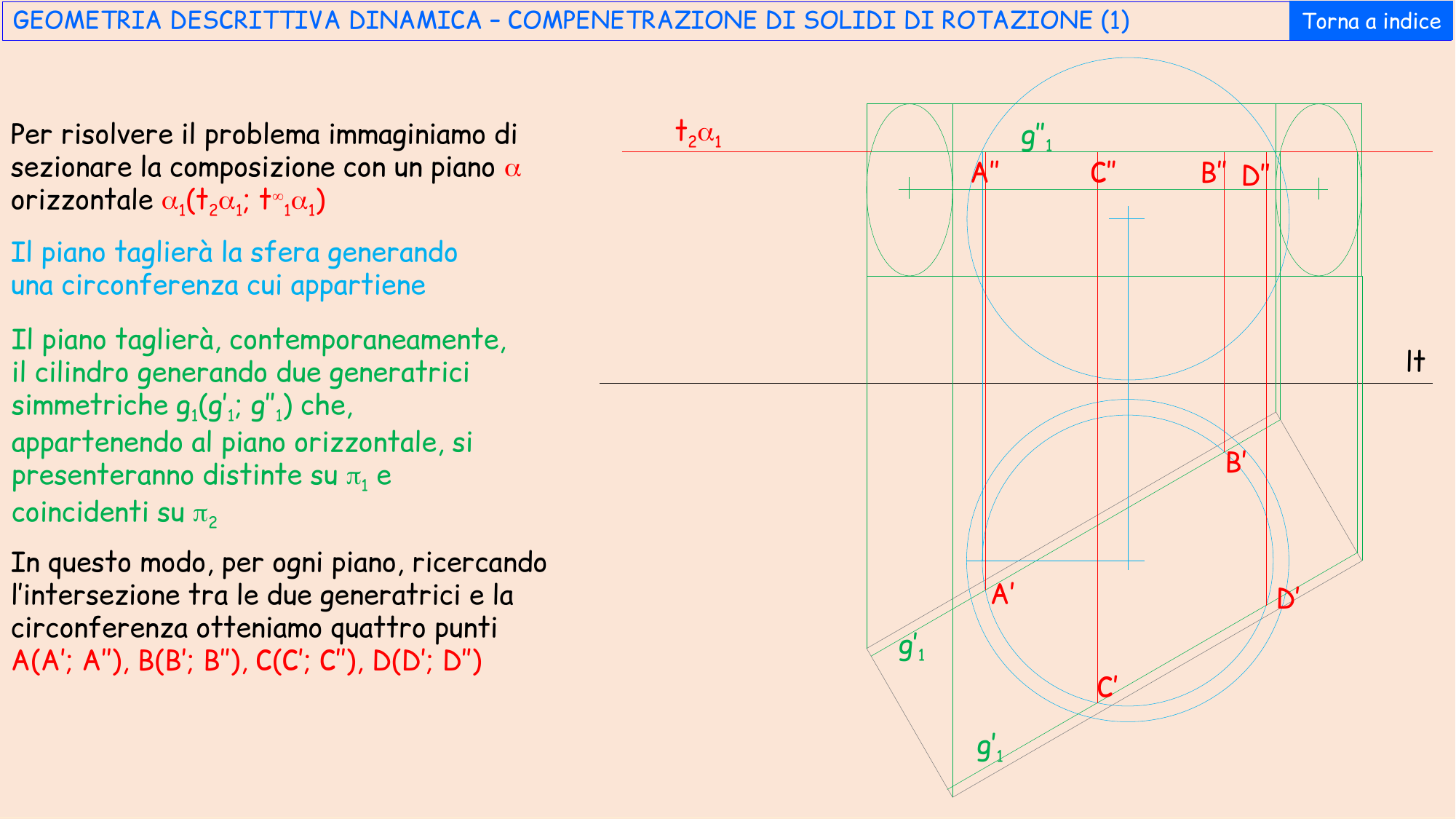

Torna a indice
GEOMETRIA DESCRITTIVA DINAMICA – COMPENETRAZIONE DI SOLIDI DI ROTAZIONE (1)

t2α1
Per risolvere il problema immaginiamo di sezionare la composizione con un piano α orizzontale α1(t2α1; t∞1α1)
g’’1
A’’
B’’
C’’
D’’

Il piano taglierà la sfera generando una circonferenza cui appartiene
Il piano taglierà, contemporaneamente, il cilindro generando due generatrici simmetriche g1(g’1; g’’1) che, appartenendo al piano orizzontale, si presenteranno distinte su π1 e coincidenti su π2
lt

B’

In questo modo, per ogni piano, ricercando l’intersezione tra le due generatrici e la circonferenza otteniamo quattro punti A(A’; A’’), B(B’; B’’), C(C’; C’’), D(D’; D’’)
A’
D’
g’1
C’
g’1